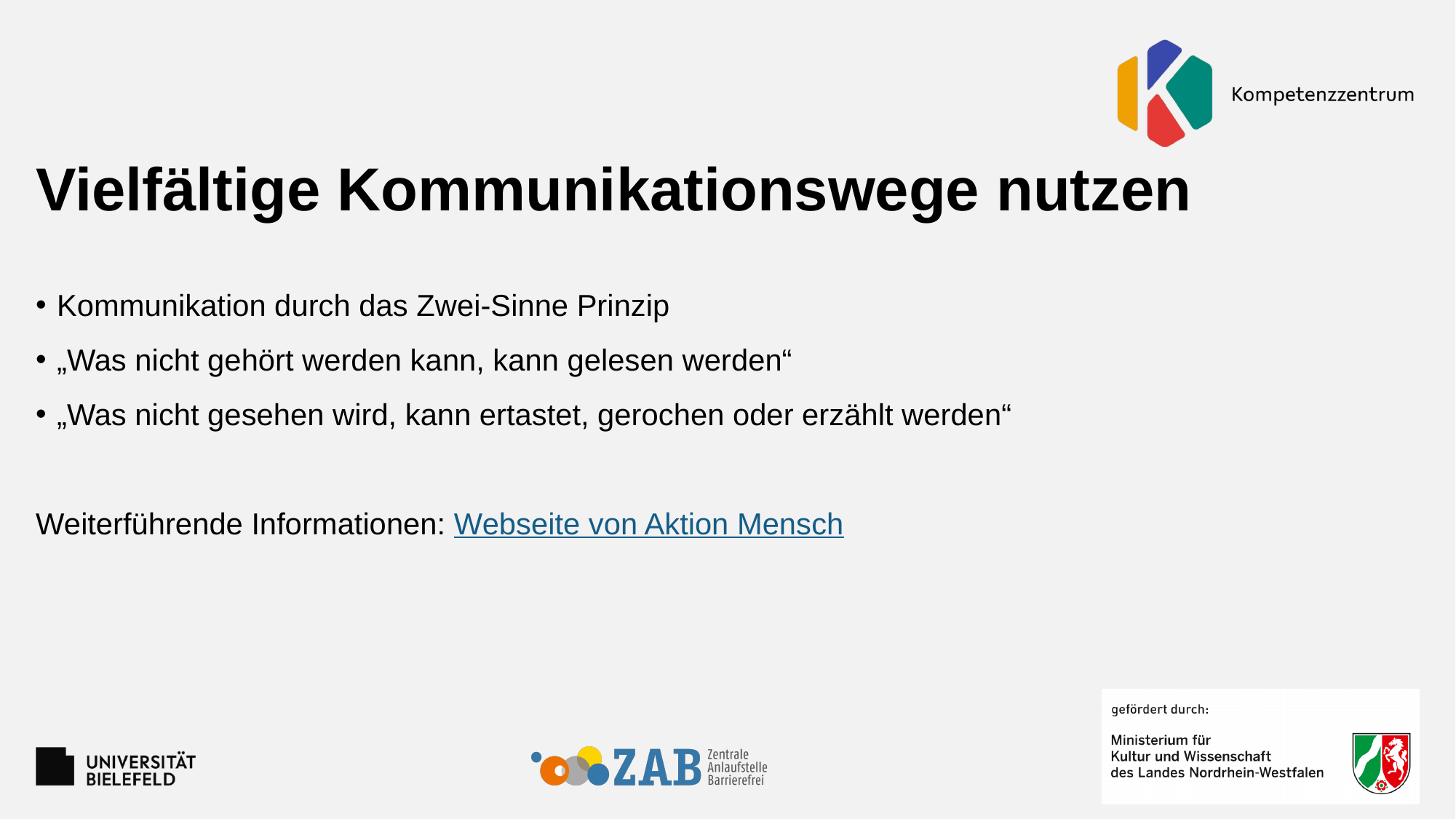

# Vielfältige Kommunikationswege nutzen
Kommunikation durch das Zwei-Sinne Prinzip
„Was nicht gehört werden kann, kann gelesen werden“
„Was nicht gesehen wird, kann ertastet, gerochen oder erzählt werden“

Weiterführende Informationen: Webseite von Aktion Mensch